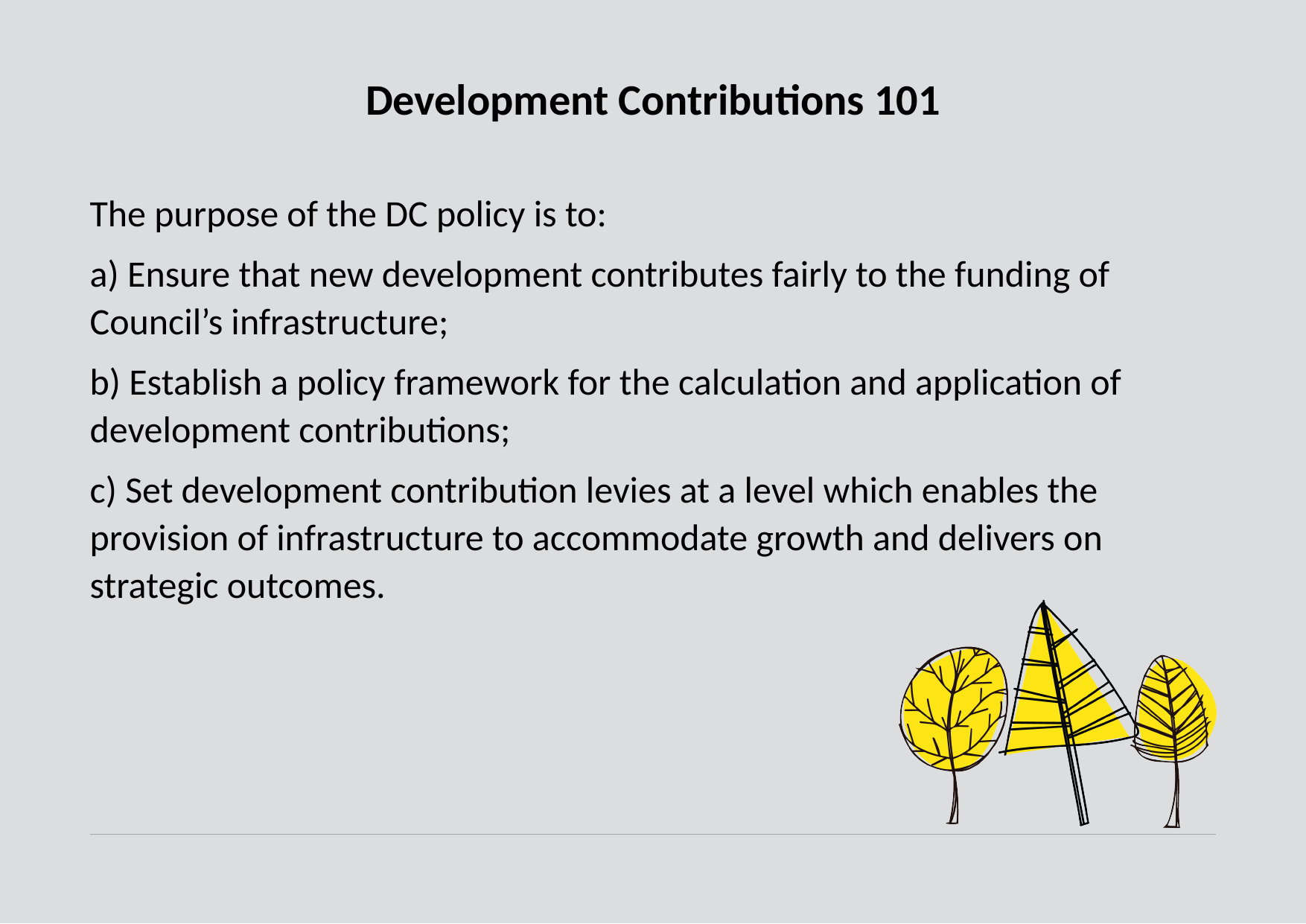

# Development Contributions 101
The purpose of the DC policy is to:
a) Ensure that new development contributes fairly to the funding of Council’s infrastructure;
b) Establish a policy framework for the calculation and application of development contributions;
c) Set development contribution levies at a level which enables the provision of infrastructure to accommodate growth and delivers on strategic outcomes.